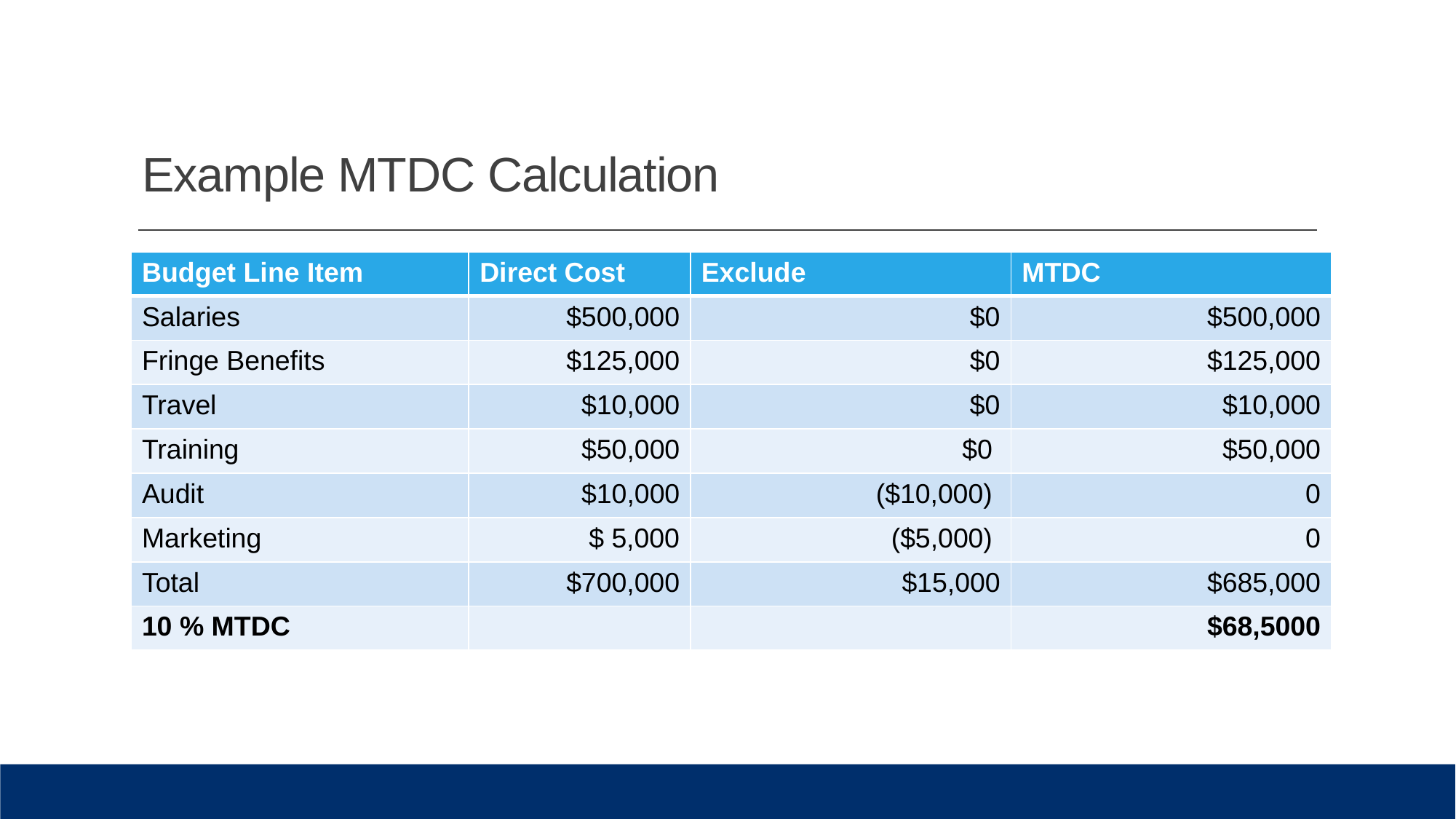

# Example MTDC Calculation
| Budget Line Item | Direct Cost | Exclude | MTDC |
| --- | --- | --- | --- |
| Salaries | $500,000 | $0 | $500,000 |
| Fringe Benefits | $125,000 | $0 | $125,000 |
| Travel | $10,000 | $0 | $10,000 |
| Training | $50,000 | $0 | $50,000 |
| Audit | $10,000 | ($10,000) | 0 |
| Marketing | $ 5,000 | ($5,000) | 0 |
| Total | $700,000 | $15,000 | $685,000 |
| 10 % MTDC |  |  | $68,5000 |